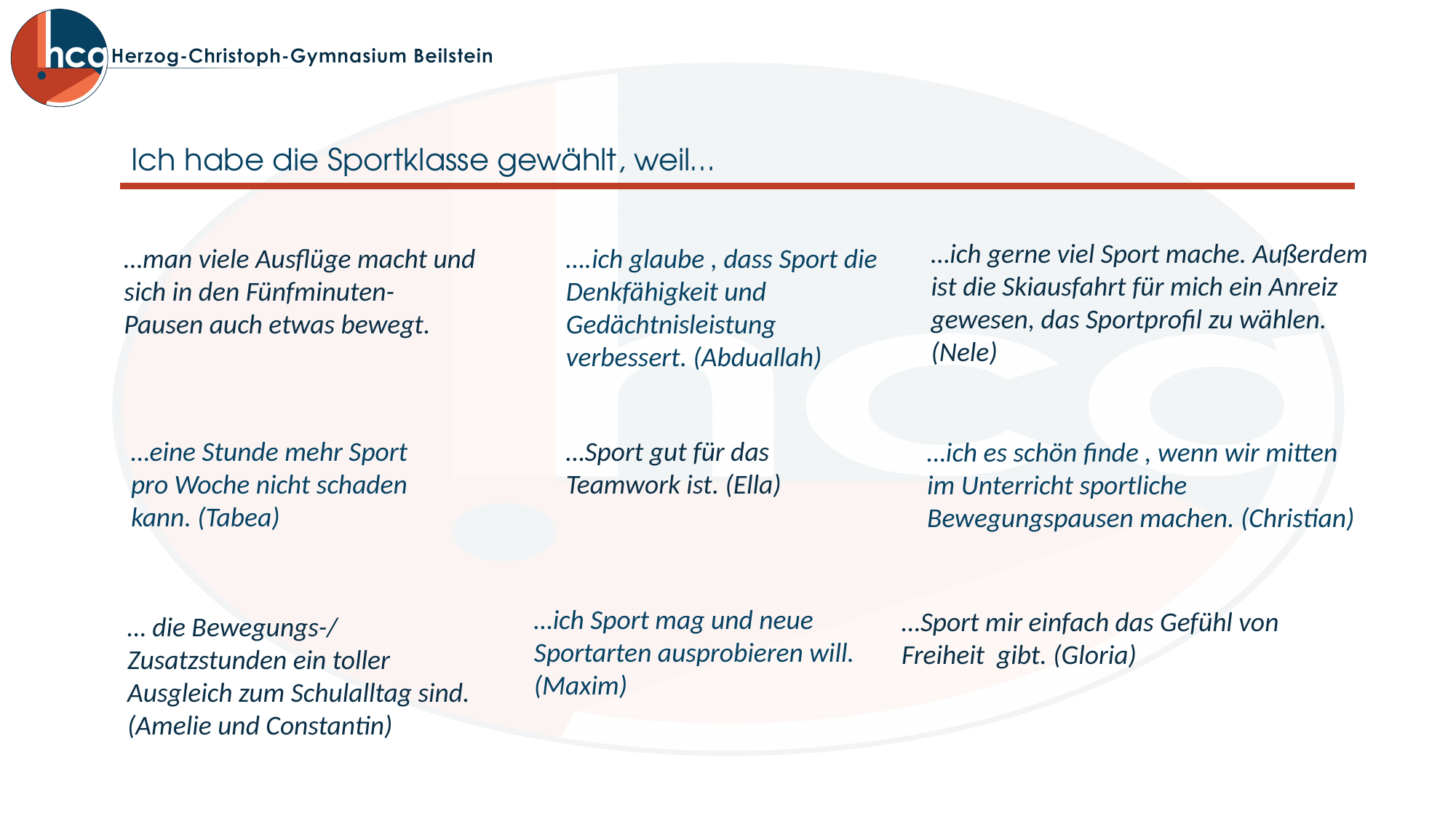

# Ich habe die Sportklasse gewählt, weil…
…ich gerne viel Sport mache. Außerdem ist die Skiausfahrt für mich ein Anreiz gewesen, das Sportprofil zu wählen. (Nele)
…man viele Ausflüge macht und sich in den Fünfminuten- Pausen auch etwas bewegt.

….ich glaube , dass Sport die Denkfähigkeit und Gedächtnisleistung verbessert. (Abduallah)
…eine Stunde mehr Sport pro Woche nicht schaden kann. (Tabea)

…Sport gut für das Teamwork ist. (Ella)
…ich es schön finde , wenn wir mitten im Unterricht sportliche Bewegungspausen machen. (Christian)
…ich Sport mag und neue Sportarten ausprobieren will. (Maxim)
…Sport mir einfach das Gefühl von Freiheit  gibt. (Gloria)
… die Bewegungs-/ Zusatzstunden ein toller Ausgleich zum Schulalltag sind. (Amelie und Constantin)